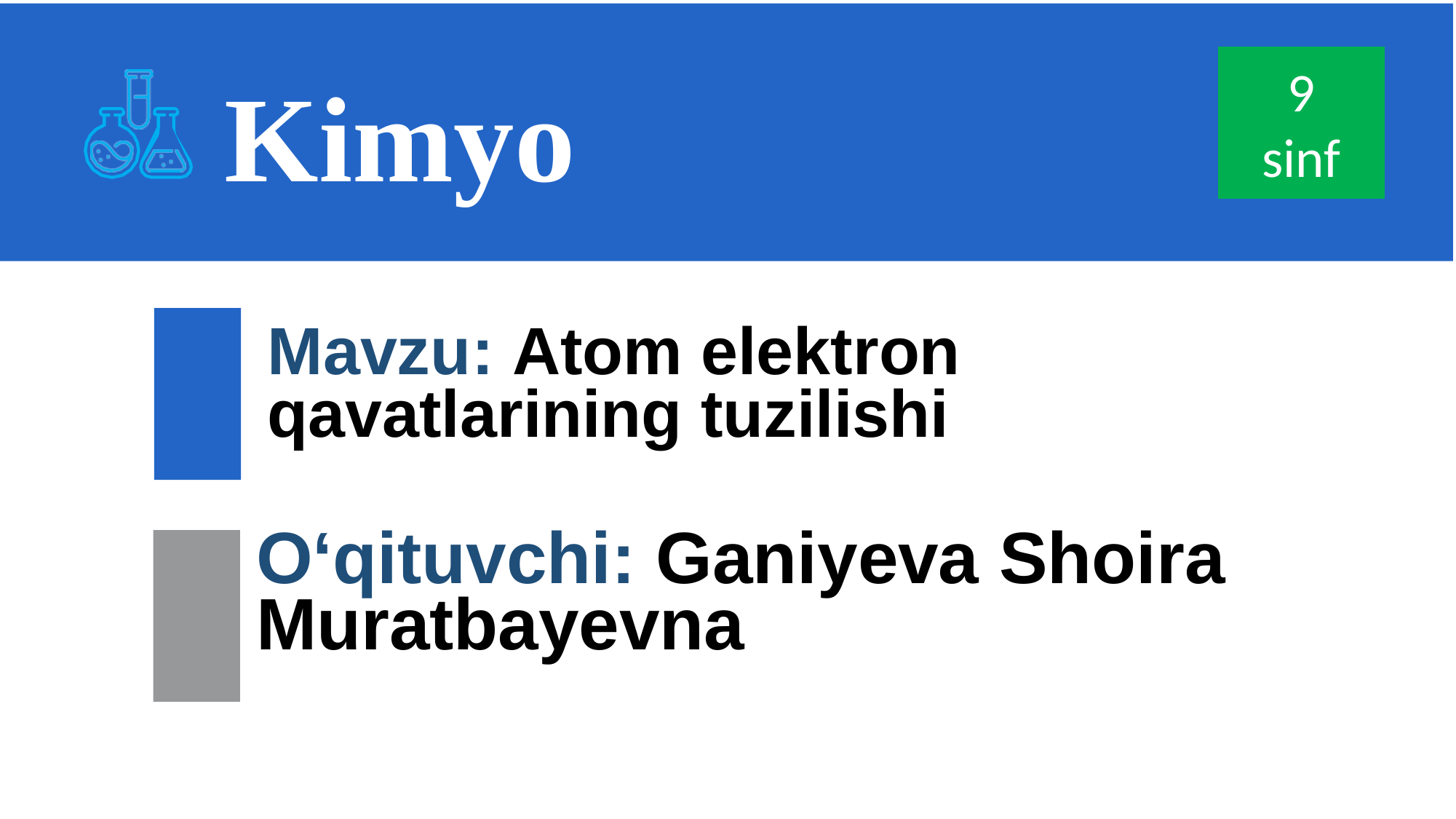

9
sinf
Kimyo

Mavzu: Atom elektron qavatlarining tuzilishi

O‘qituvchi: Ganiyeva Shoira
Muratbayevna